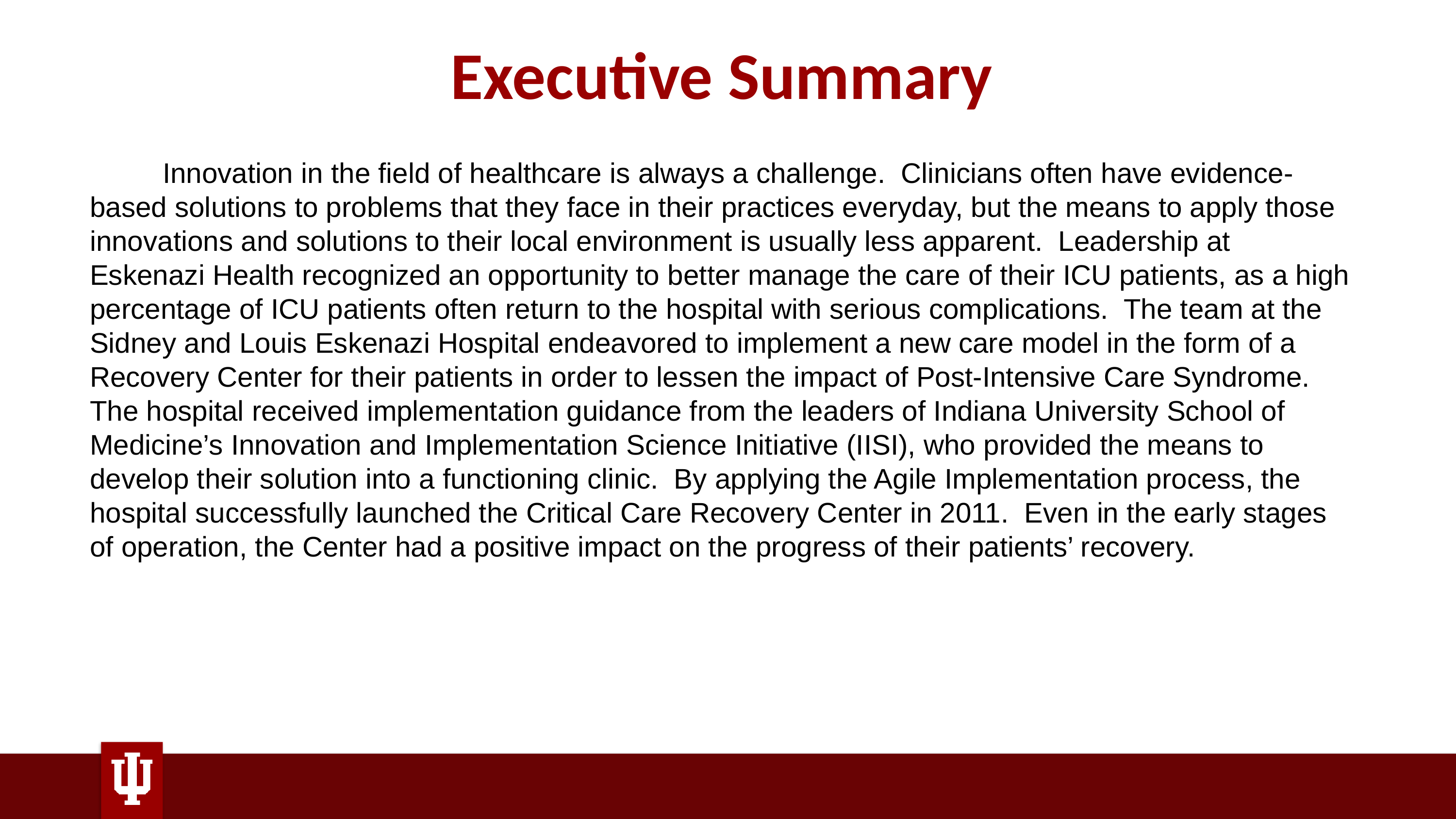

# Executive Summary
	Innovation in the field of healthcare is always a challenge.  Clinicians often have evidence-based solutions to problems that they face in their practices everyday, but the means to apply those innovations and solutions to their local environment is usually less apparent.  Leadership at Eskenazi Health recognized an opportunity to better manage the care of their ICU patients, as a high percentage of ICU patients often return to the hospital with serious complications.  The team at the Sidney and Louis Eskenazi Hospital endeavored to implement a new care model in the form of a Recovery Center for their patients in order to lessen the impact of Post-Intensive Care Syndrome.  The hospital received implementation guidance from the leaders of Indiana University School of Medicine’s Innovation and Implementation Science Initiative (IISI), who provided the means to develop their solution into a functioning clinic.  By applying the Agile Implementation process, the hospital successfully launched the Critical Care Recovery Center in 2011.  Even in the early stages of operation, the Center had a positive impact on the progress of their patients’ recovery.